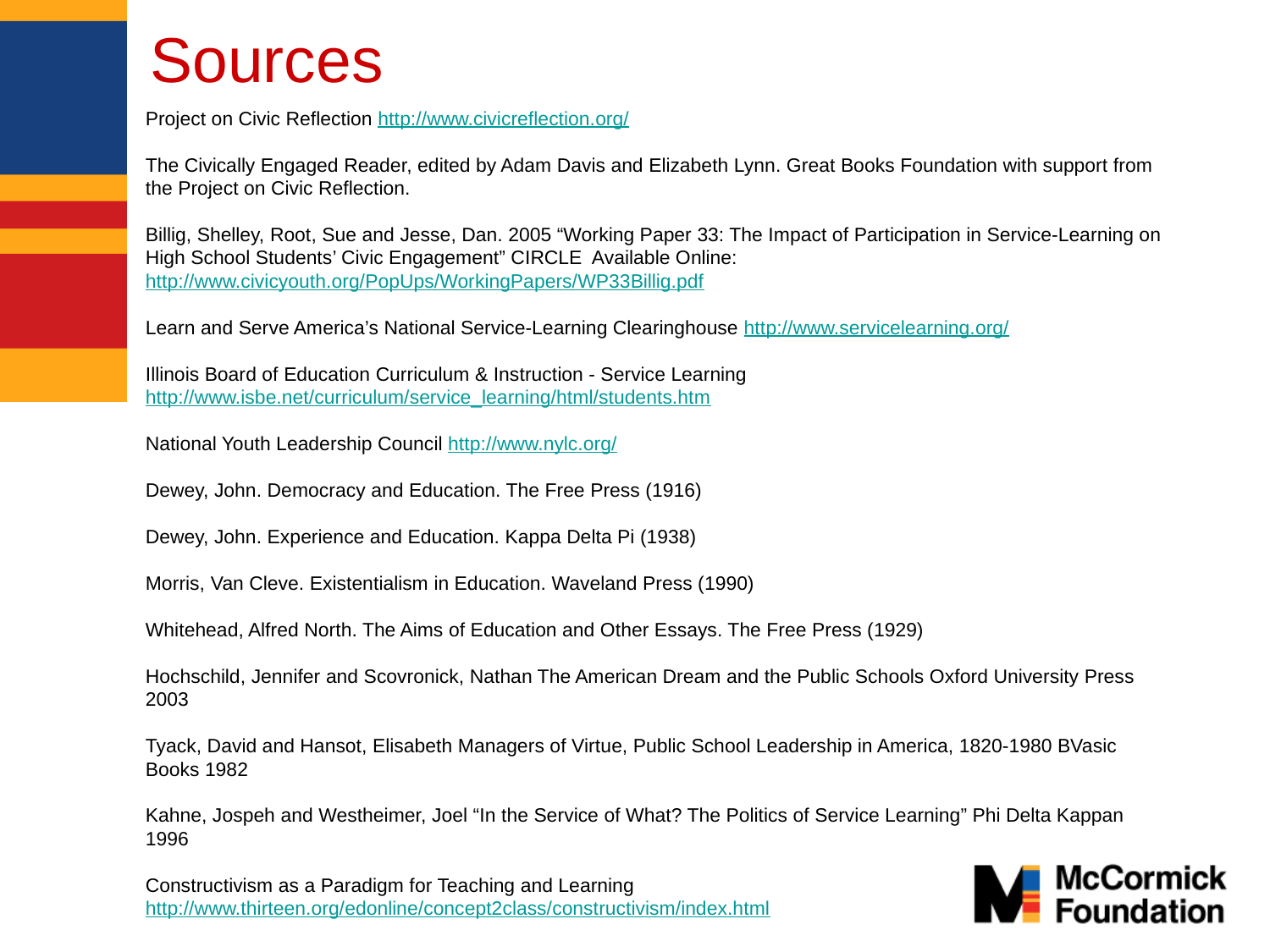

# Sources

Project on Civic Reflection http://www.civicreflection.org/

The Civically Engaged Reader, edited by Adam Davis and Elizabeth Lynn. Great Books Foundation with support from the Project on Civic Reflection.

Billig, Shelley, Root, Sue and Jesse, Dan. 2005 “Working Paper 33: The Impact of Participation in Service-Learning on High School Students’ Civic Engagement” CIRCLE  Available Online: http://www.civicyouth.org/PopUps/WorkingPapers/WP33Billig.pdf

Learn and Serve America’s National Service-Learning Clearinghouse http://www.servicelearning.org/

Illinois Board of Education Curriculum & Instruction - Service Learning http://www.isbe.net/curriculum/service_learning/html/students.htm

National Youth Leadership Council http://www.nylc.org/

Dewey, John. Democracy and Education. The Free Press (1916)

Dewey, John. Experience and Education. Kappa Delta Pi (1938)

Morris, Van Cleve. Existentialism in Education. Waveland Press (1990)

Whitehead, Alfred North. The Aims of Education and Other Essays. The Free Press (1929)

Hochschild, Jennifer and Scovronick, Nathan The American Dream and the Public Schools Oxford University Press 2003

Tyack, David and Hansot, Elisabeth Managers of Virtue, Public School Leadership in America, 1820-1980 BVasic Books 1982

Kahne, Jospeh and Westheimer, Joel “In the Service of What? The Politics of Service Learning” Phi Delta Kappan 1996

Constructivism as a Paradigm for Teaching and Learning http://www.thirteen.org/edonline/concept2class/constructivism/index.html